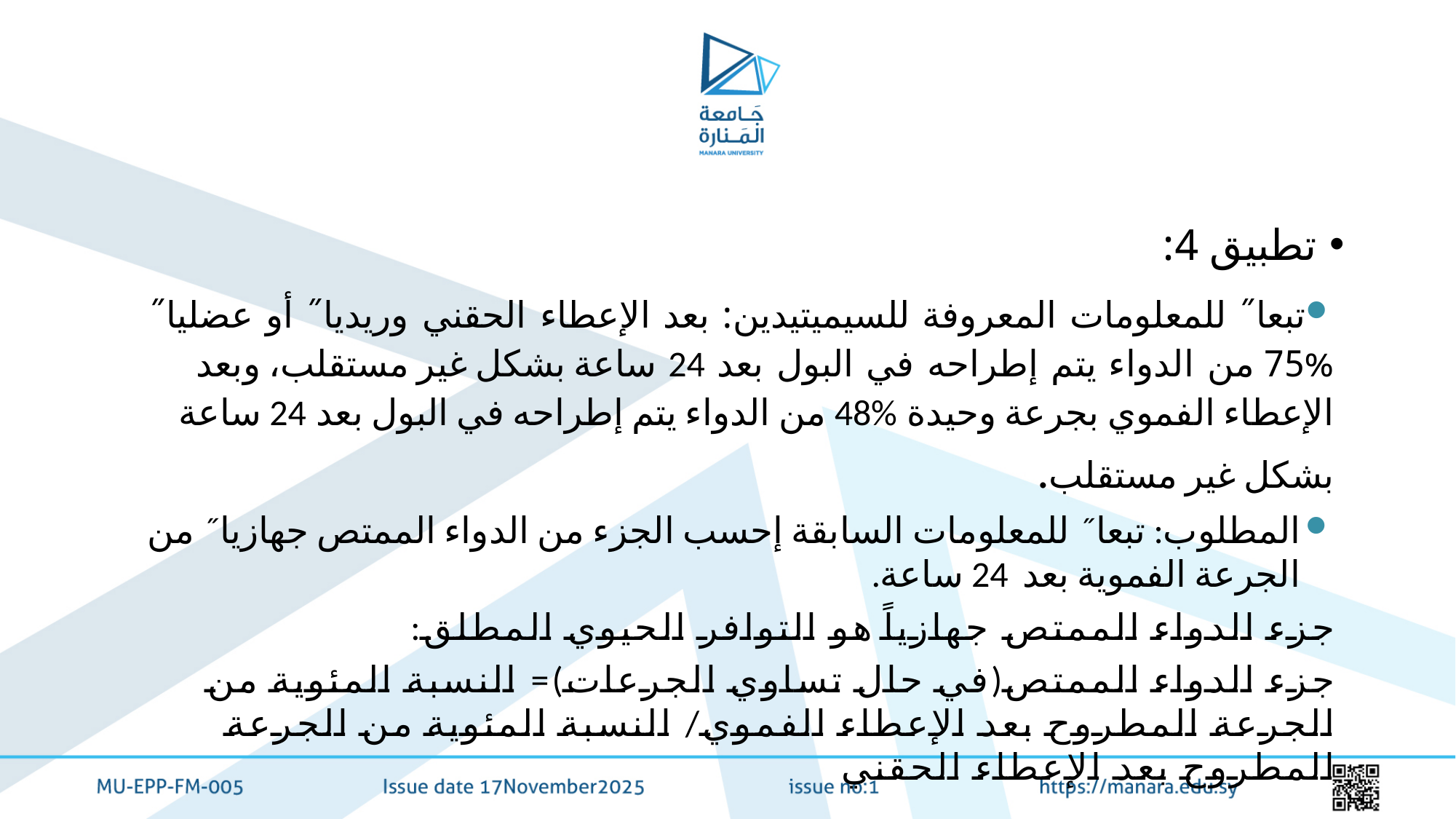

#
تطبيق 4:
تبعا˝ للمعلومات المعروفة للسيميتيدين: بعد الإعطاء الحقني وريديا˝ أو عضليا˝ %75 من الدواء يتم إطراحه في البول بعد 24 ساعة بشكل غير مستقلب، وبعد الإعطاء الفموي بجرعة وحيدة %48 من الدواء يتم إطراحه في البول بعد 24 ساعة بشكل غير مستقلب.
المطلوب: تبعا˝ للمعلومات السابقة إحسب الجزء من الدواء الممتص جهازيا˝ من الجرعة الفموية بعد 24 ساعة.
جزء الدواء الممتص جهازياً هو التوافر الحيوي المطلق:
جزء الدواء الممتص(في حال تساوي الجرعات)= النسبة المئوية من الجرعة المطروح بعد الإعطاء الفموي/ النسبة المئوية من الجرعة المطروح بعد الإعطاء الحقني